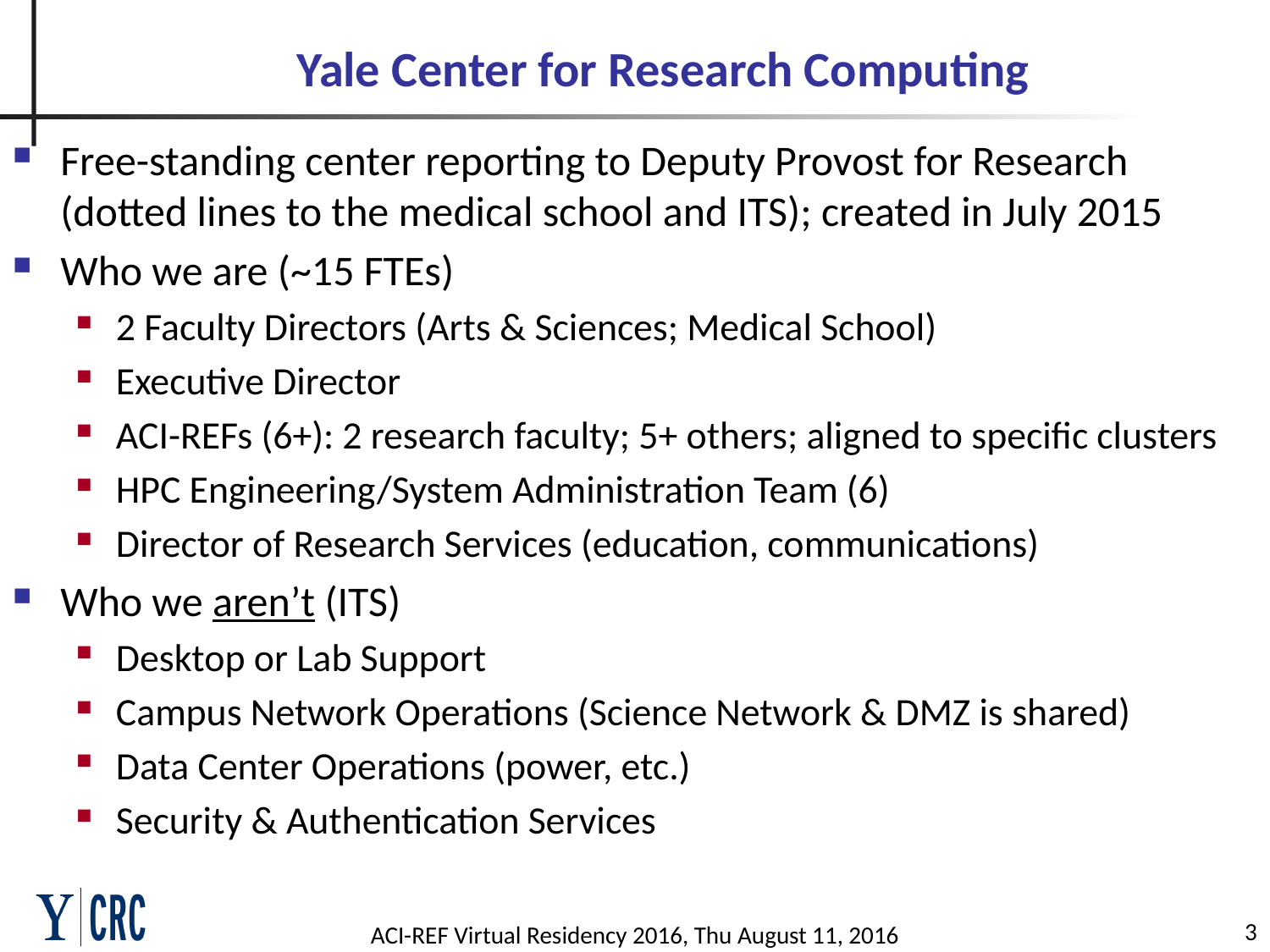

# Yale Center for Research Computing
Free-standing center reporting to Deputy Provost for Research
(dotted lines to the medical school and ITS); created in July 2015
Who we are (~15 FTEs)
2 Faculty Directors (Arts & Sciences; Medical School)
Executive Director
ACI-REFs (6+): 2 research faculty; 5+ others; aligned to specific clusters
HPC Engineering/System Administration Team (6)
Director of Research Services (education, communications)
Who we aren’t (ITS)
Desktop or Lab Support
Campus Network Operations (Science Network & DMZ is shared)
Data Center Operations (power, etc.)
Security & Authentication Services
3
ACI-REF Virtual Residency 2016, Thu August 11, 2016